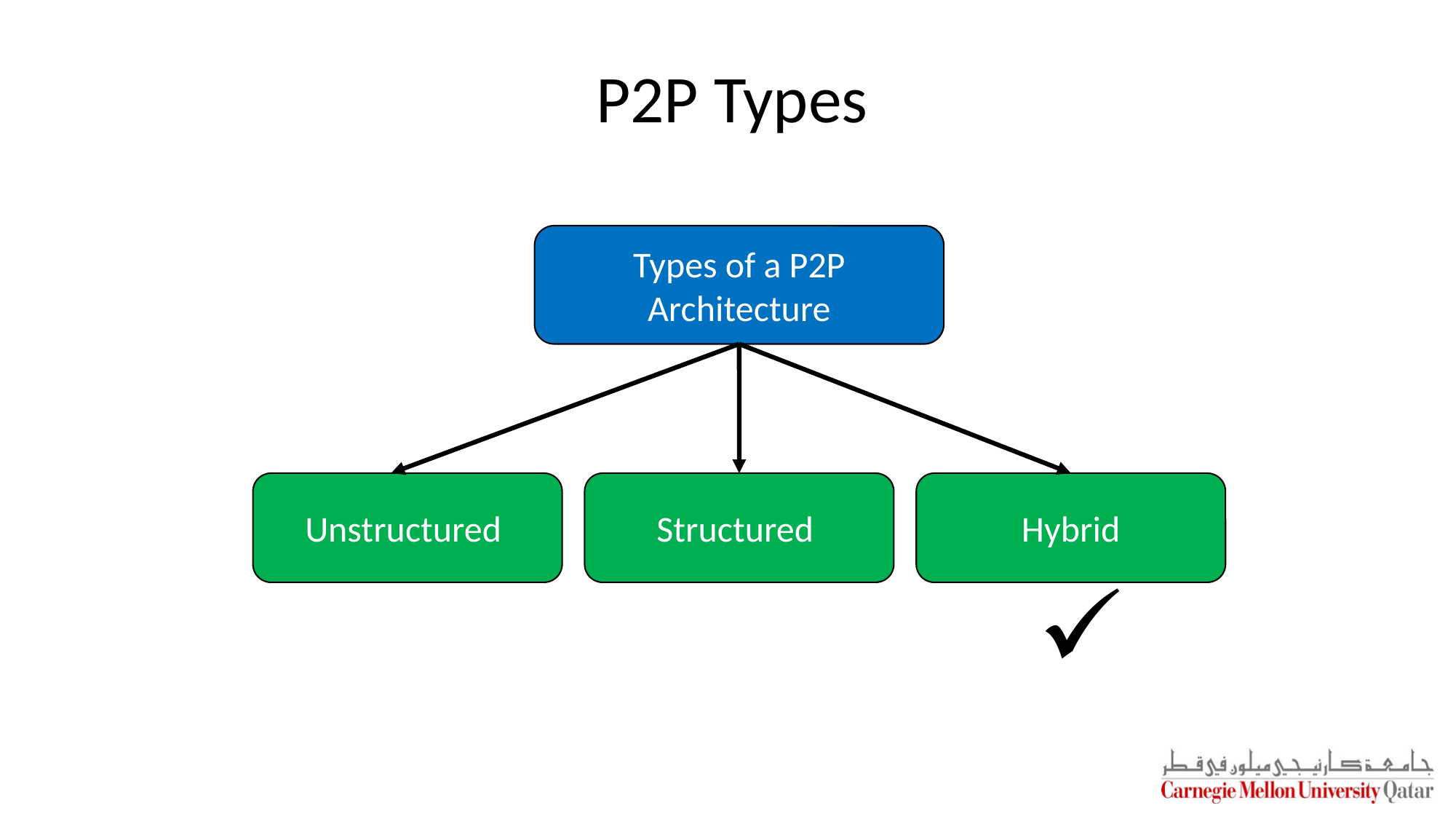

# P2P Types
Types of a P2P Architecture
Unstructured
Structured
Hybrid